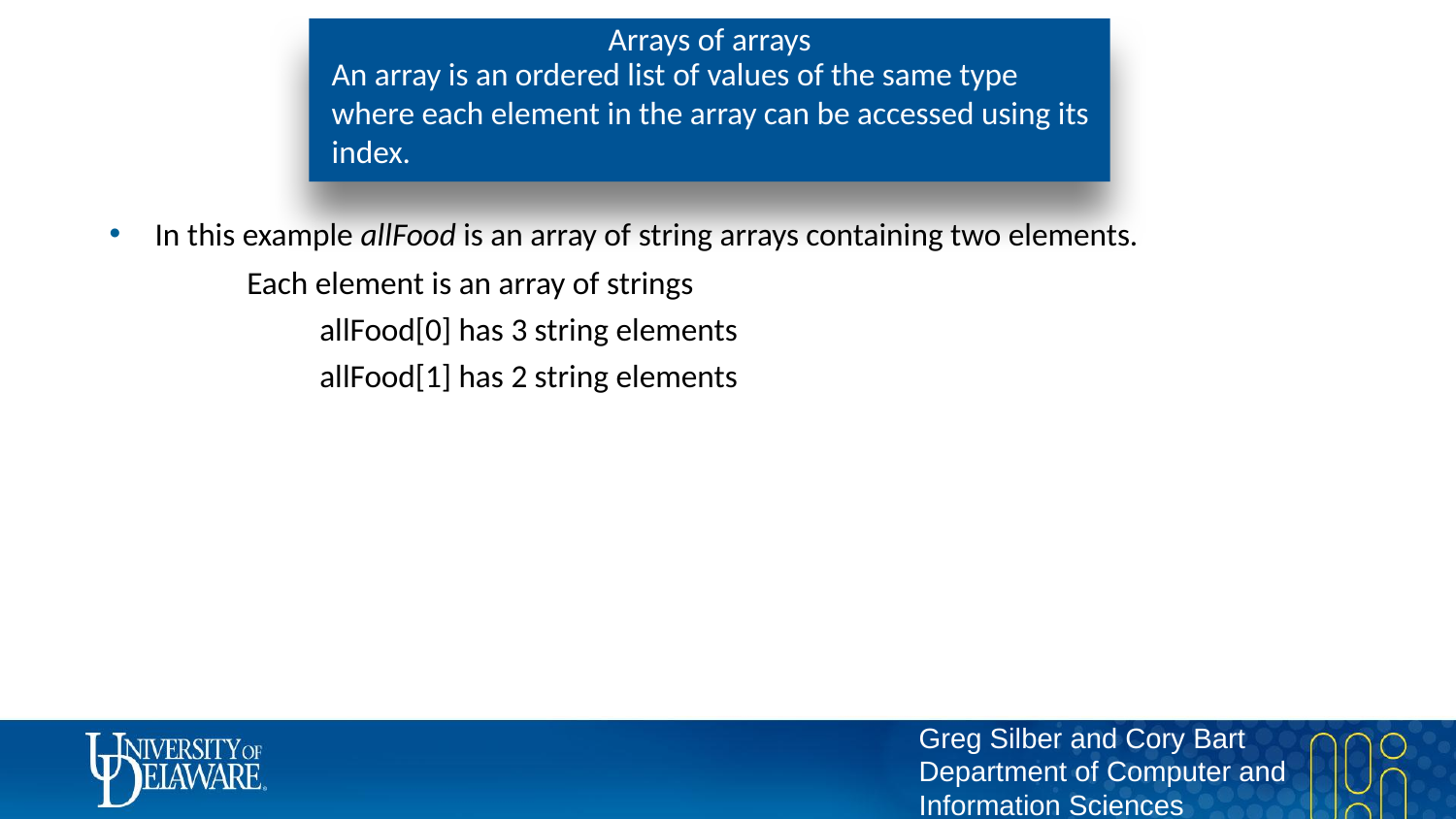

# Arrays of arrays
An array is an ordered list of values of the same type where each element in the array can be accessed using its index.
In this example allFood is an array of string arrays containing two elements.
Each element is an array of strings
allFood[0] has 3 string elements
allFood[1] has 2 string elements